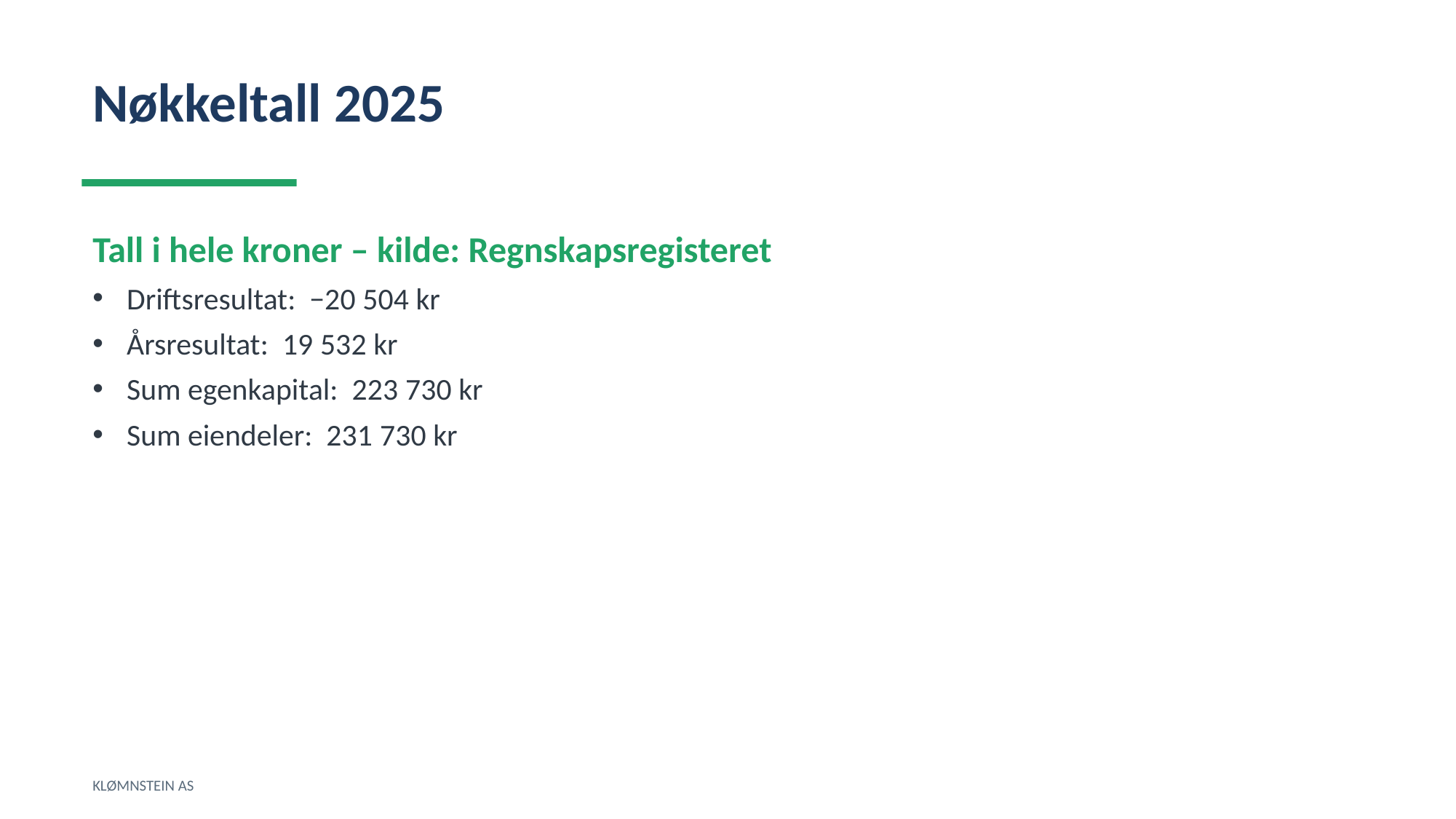

Nøkkeltall 2025

Tall i hele kroner – kilde: Regnskapsregisteret
Driftsresultat:  −20 504 kr
Årsresultat:  19 532 kr
Sum egenkapital:  223 730 kr
Sum eiendeler:  231 730 kr
KLØMNSTEIN AS